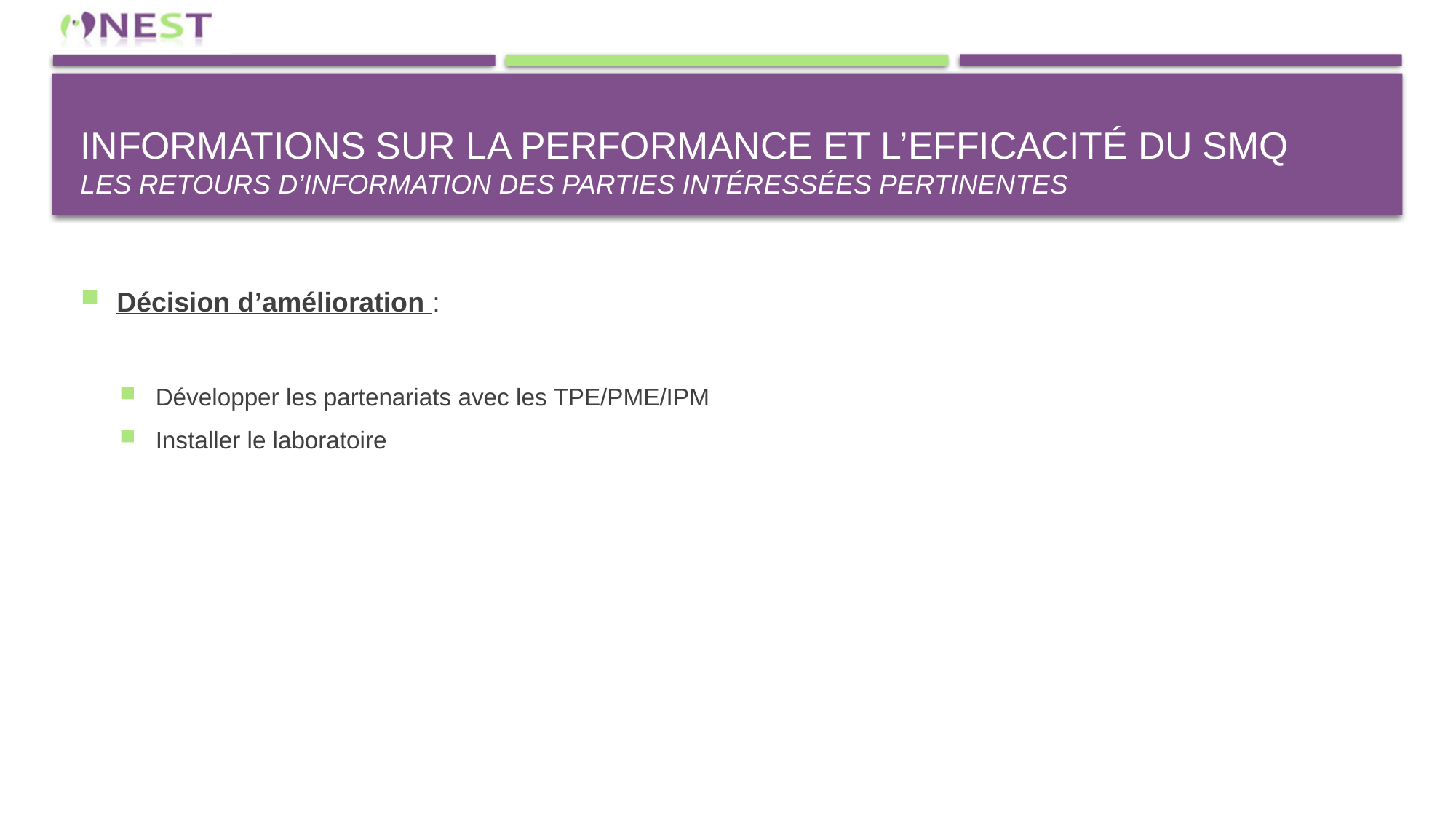

# Informations sur la performance et l’efficacité du sMQ Les retours d’information des parties intéressées pertinentes
Décision d’amélioration :

Développer les partenariats avec les TPE/PME/IPM
Installer le laboratoire